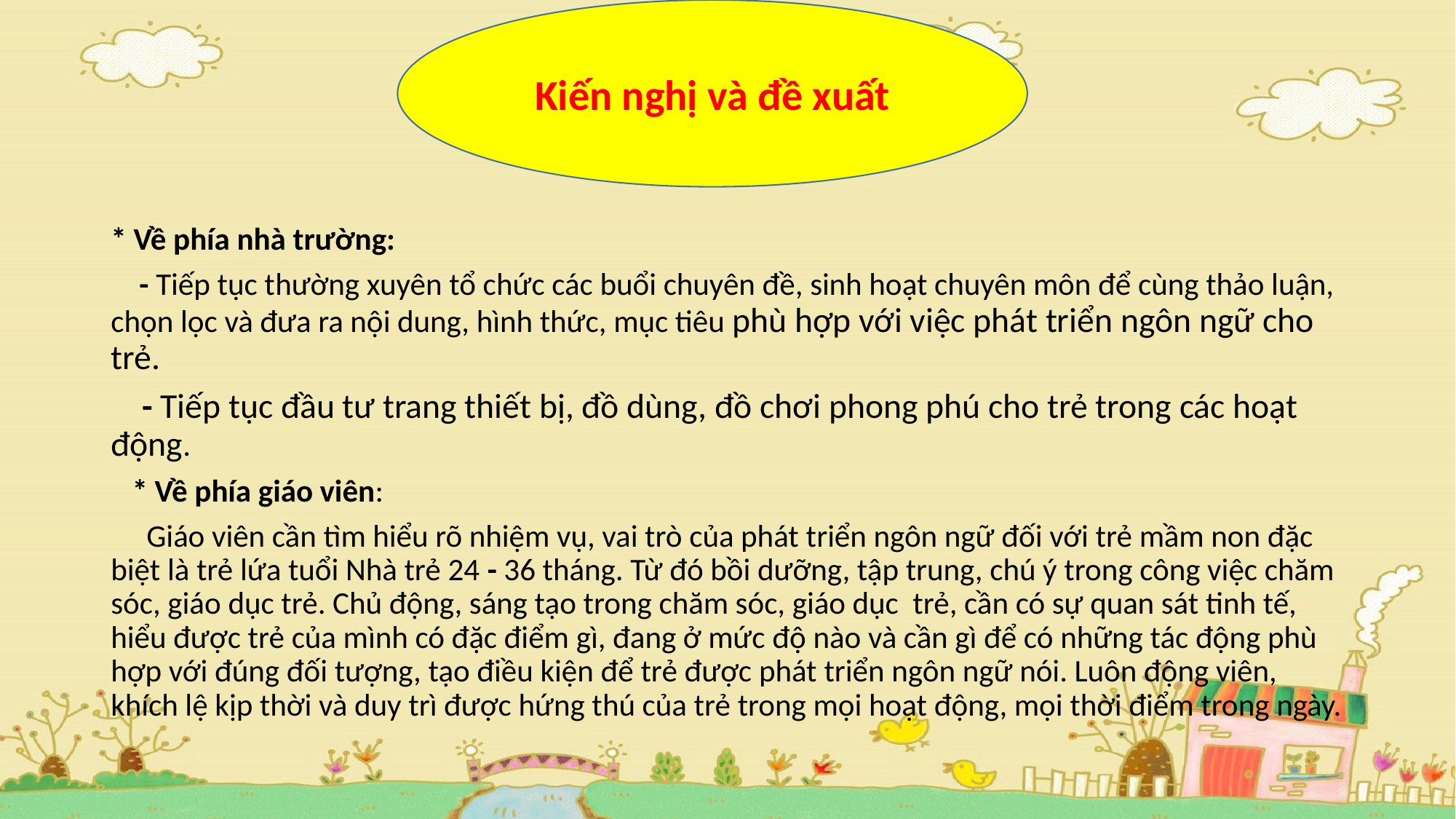

Kiến nghị và đề xuất
* Về phía nhà trường:
    - Tiếp tục thường xuyên tổ chức các buổi chuyên đề, sinh hoạt chuyên môn để cùng thảo luận, chọn lọc và đưa ra nội dung, hình thức, mục tiêu phù hợp với việc phát triển ngôn ngữ cho trẻ.
    - Tiếp tục đầu tư trang thiết bị, đồ dùng, đồ chơi phong phú cho trẻ trong các hoạt động.
   * Về phía giáo viên:
     Giáo viên cần tìm hiểu rõ nhiệm vụ, vai trò của phát triển ngôn ngữ đối với trẻ mầm non đặc biệt là trẻ lứa tuổi Nhà trẻ 24 - 36 tháng. Từ đó bồi dưỡng, tập trung, chú ý trong công việc chăm sóc, giáo dục trẻ. Chủ động, sáng tạo trong chăm sóc, giáo dục  trẻ, cần có sự quan sát tinh tế, hiểu được trẻ của mình có đặc điểm gì, đang ở mức độ nào và cần gì để có những tác động phù hợp với đúng đối tượng, tạo điều kiện để trẻ được phát triển ngôn ngữ nói. Luôn động viên, khích lệ kịp thời và duy trì được hứng thú của trẻ trong mọi hoạt động, mọi thời điểm trong ngày.